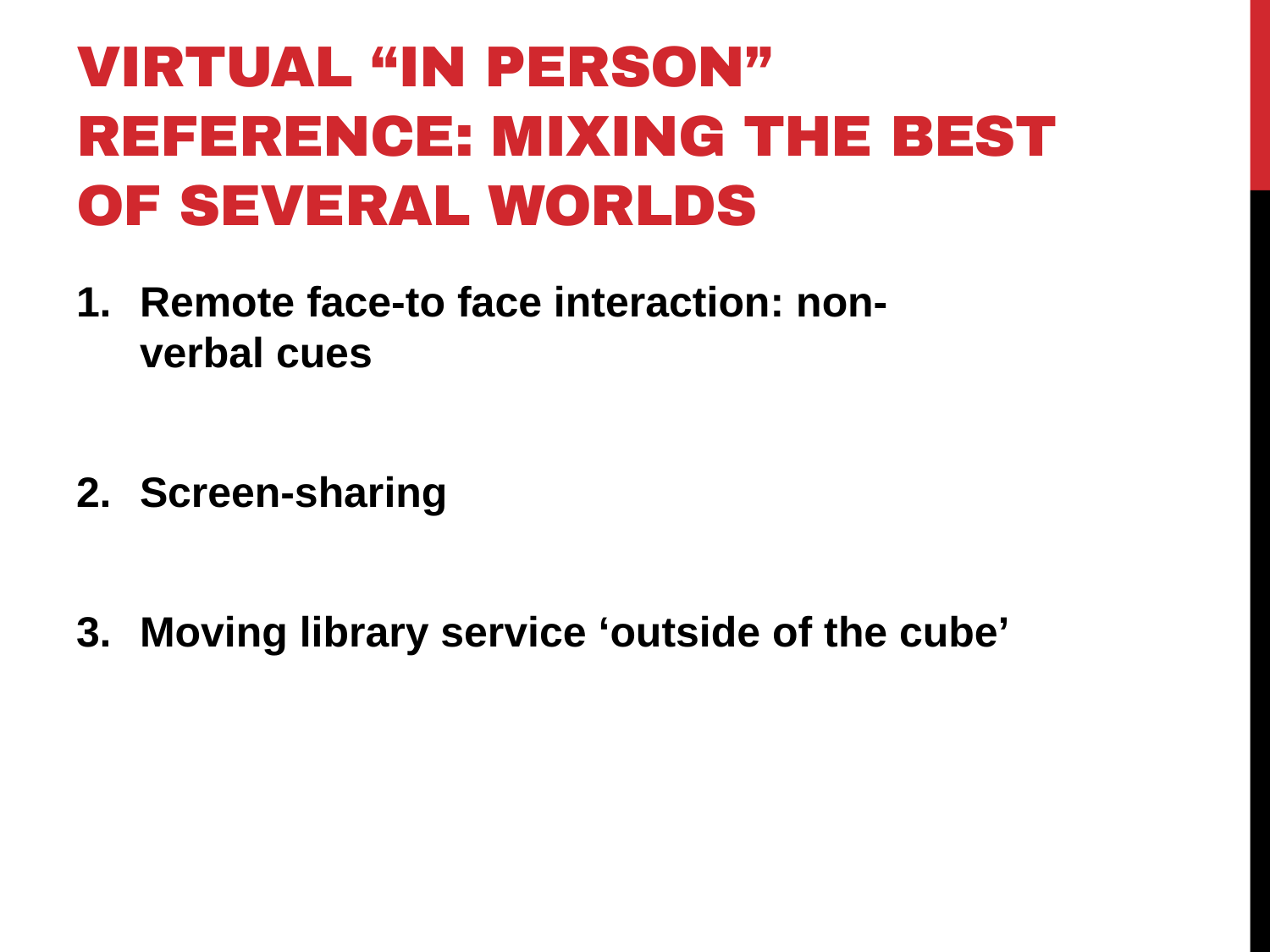

# Virtual “in Person” reference: mixing the best of several worlds
Remote face-to face interaction: non-verbal cues

Screen-sharing

Moving library service ‘outside of the cube’